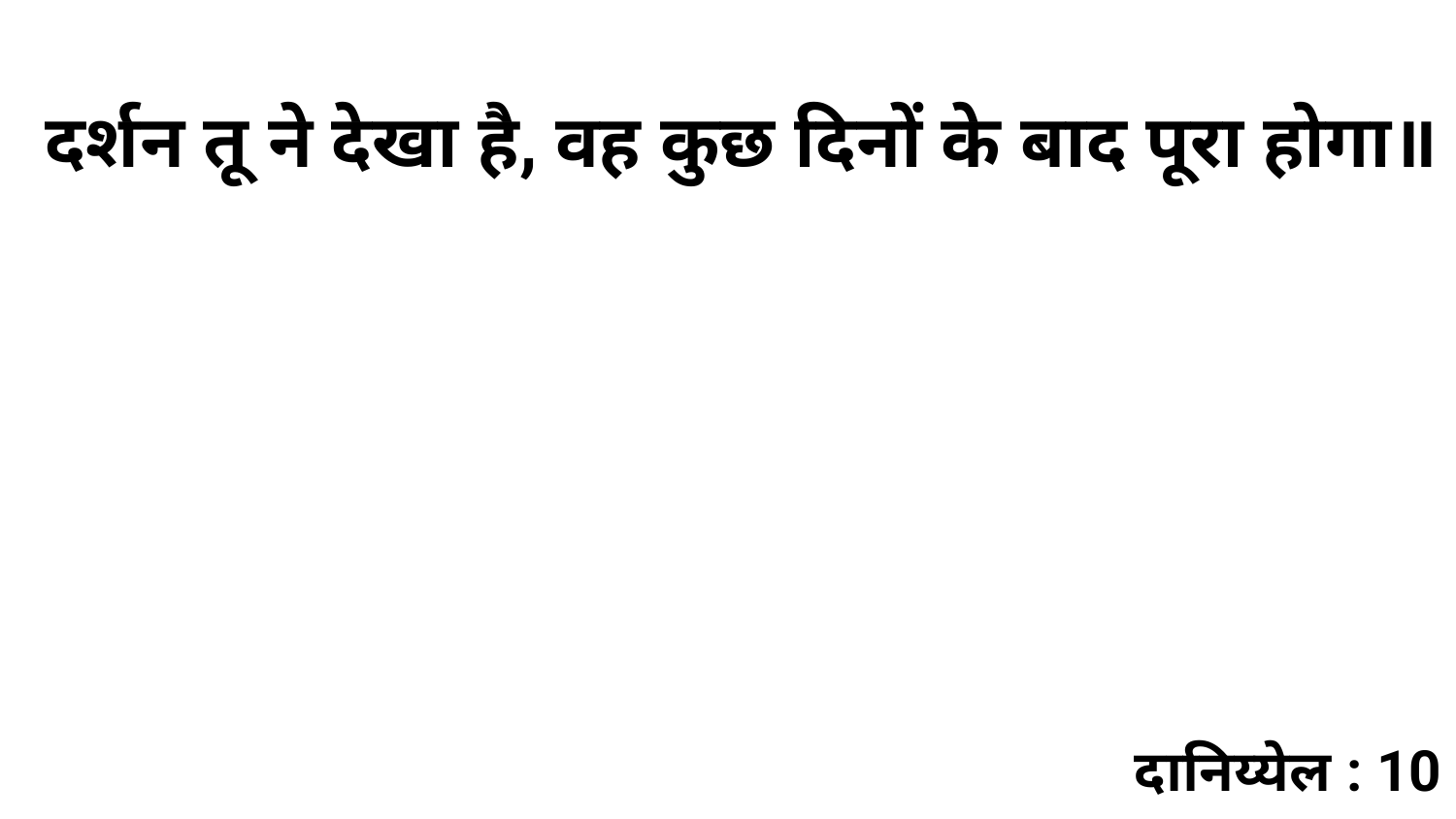

दर्शन तू ने देखा है, वह कुछ दिनों के बाद पूरा होगा॥
दानिय्येल : 10